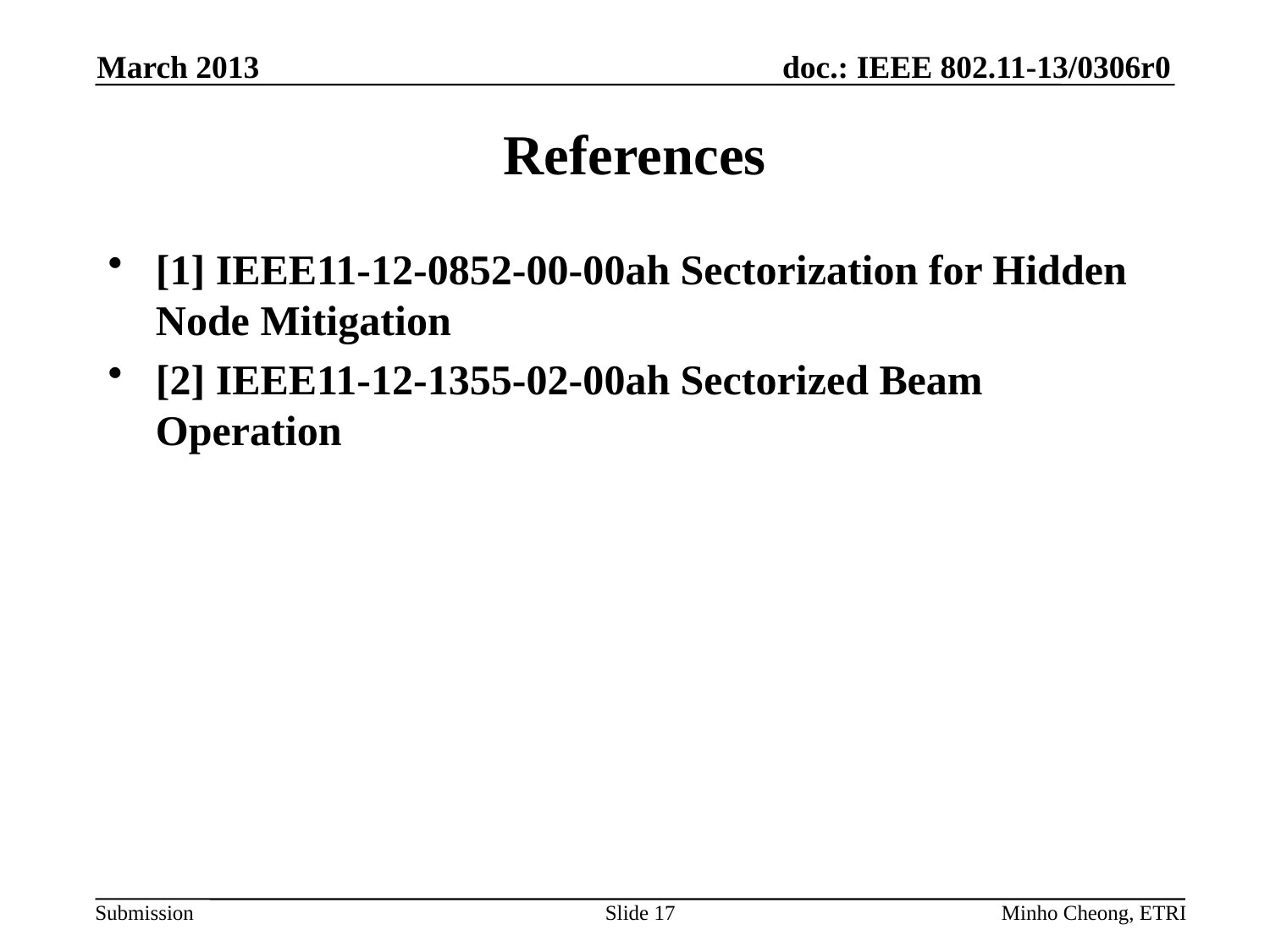

March 2013
# References
[1] IEEE11-12-0852-00-00ah Sectorization for Hidden Node Mitigation
[2] IEEE11-12-1355-02-00ah Sectorized Beam Operation
Slide 17
Minho Cheong, ETRI